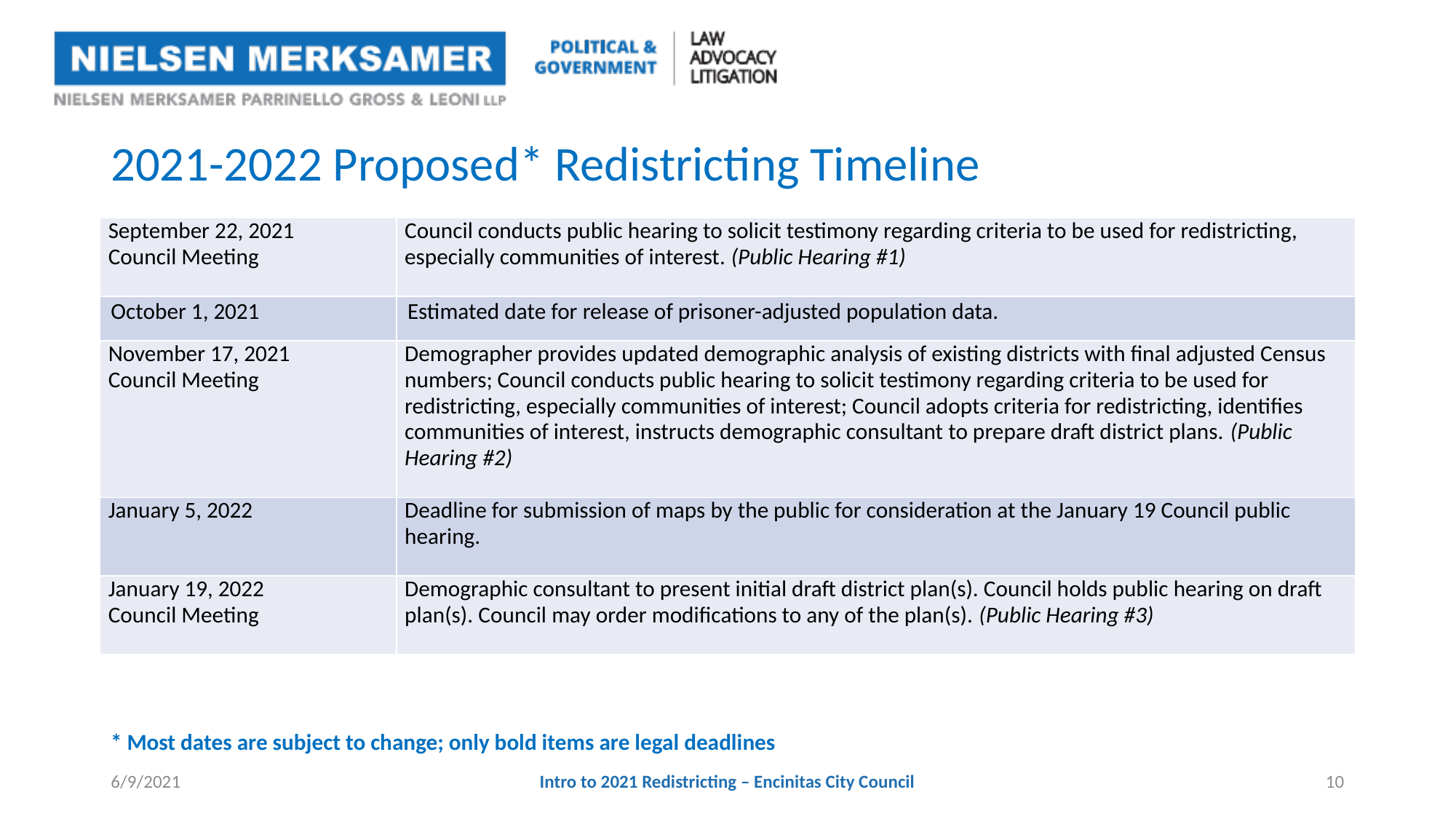

2021-2022 Proposed* Redistricting Timeline
| September 22, 2021 Council Meeting | Council conducts public hearing to solicit testimony regarding criteria to be used for redistricting, especially communities of interest. (Public Hearing #1) |
| --- | --- |
| October 1, 2021 | Estimated date for release of prisoner-adjusted population data. |
| November 17, 2021 Council Meeting | Demographer provides updated demographic analysis of existing districts with final adjusted Census numbers; Council conducts public hearing to solicit testimony regarding criteria to be used for redistricting, especially communities of interest; Council adopts criteria for redistricting, identifies communities of interest, instructs demographic consultant to prepare draft district plans. (Public Hearing #2) |
| January 5, 2022 | Deadline for submission of maps by the public for consideration at the January 19 Council public hearing. |
| January 19, 2022 Council Meeting | Demographic consultant to present initial draft district plan(s). Council holds public hearing on draft plan(s). Council may order modifications to any of the plan(s). (Public Hearing #3) |
* Most dates are subject to change; only bold items are legal deadlines
6/9/2021
Intro to 2021 Redistricting – Encinitas City Council
10